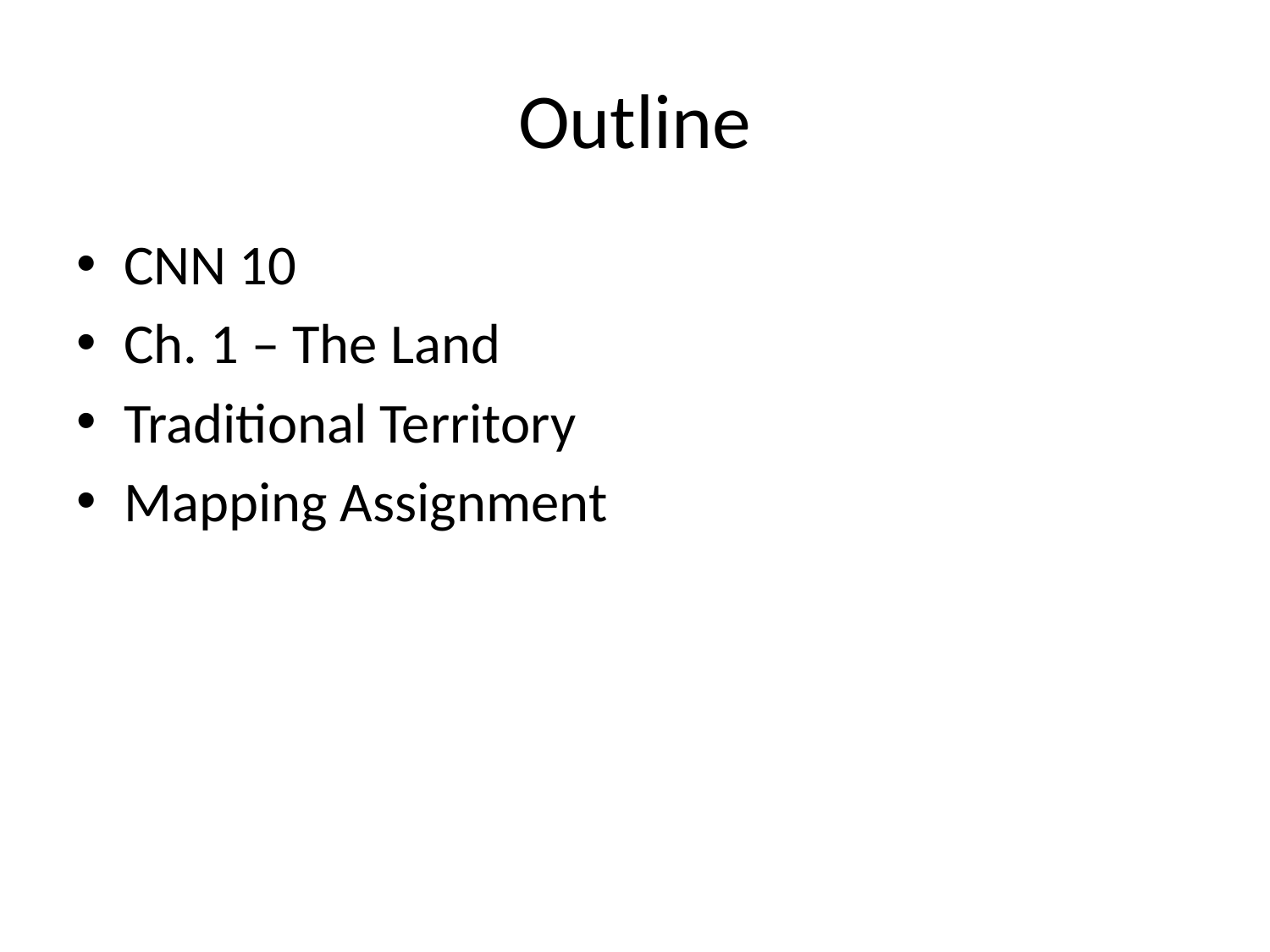

# Outline
CNN 10
Ch. 1 – The Land
Traditional Territory
Mapping Assignment